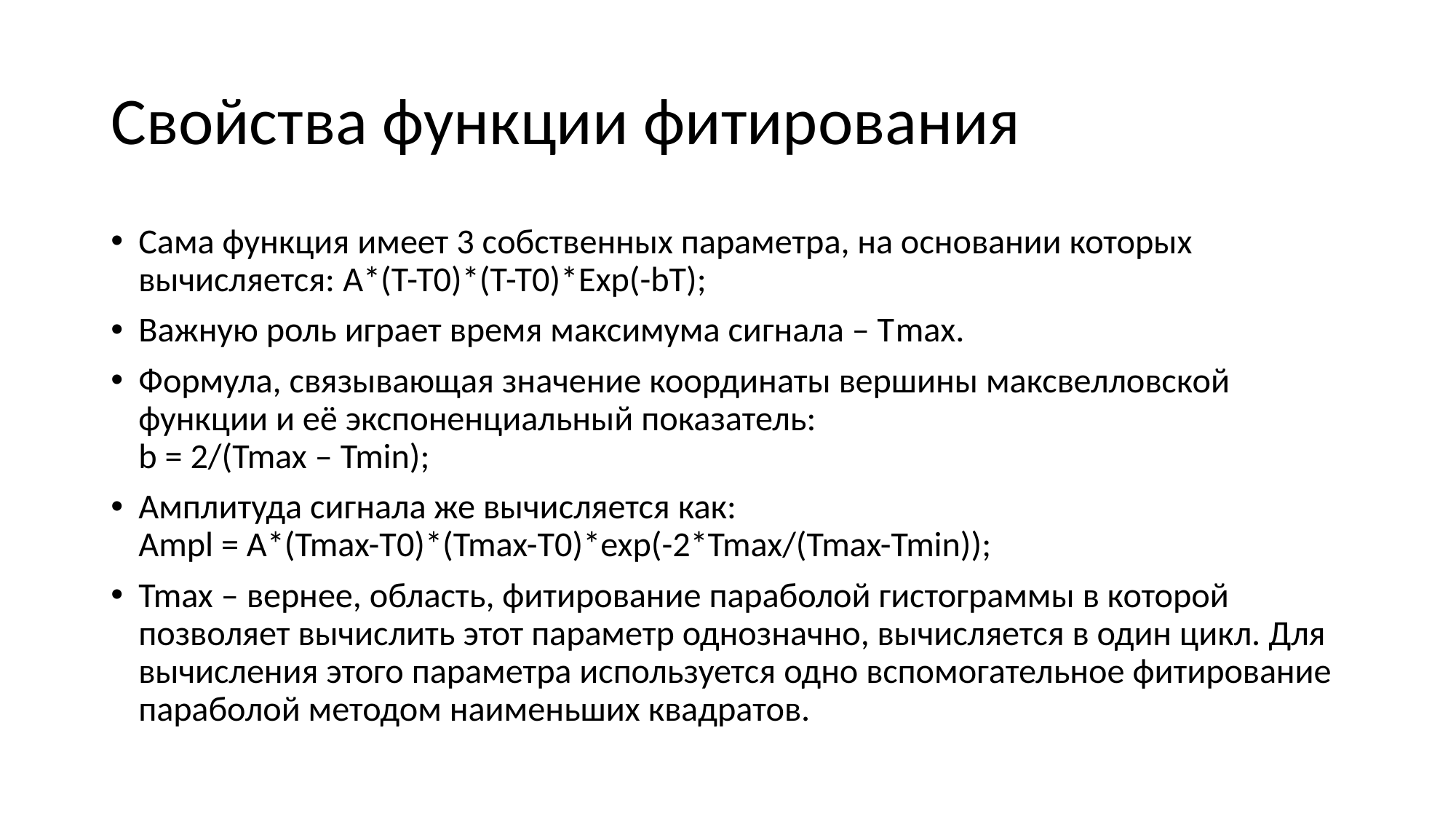

Свойства функции фитирования
Сама функция имеет 3 собственных параметра, на основании которых вычисляется: А*(Т-Т0)*(Т-Т0)*Exp(-bT);
Важную роль играет время максимума сигнала – Тmах.
Формула, связывающая значение координаты вершины максвелловской функции и её экспоненциальный показатель:
b = 2/(Tmax – Tmin);
Амплитуда сигнала же вычисляется как:
Ampl = A*(Tmax-T0)*(Tmax-T0)*exp(-2*Tmax/(Tmax-Tmin));
Tmax – вернее, область, фитирование параболой гистограммы в которой позволяет вычислить этот параметр однозначно, вычисляется в один цикл. Для вычисления этого параметра используется одно вспомогательное фитирование параболой методом наименьших квадратов.